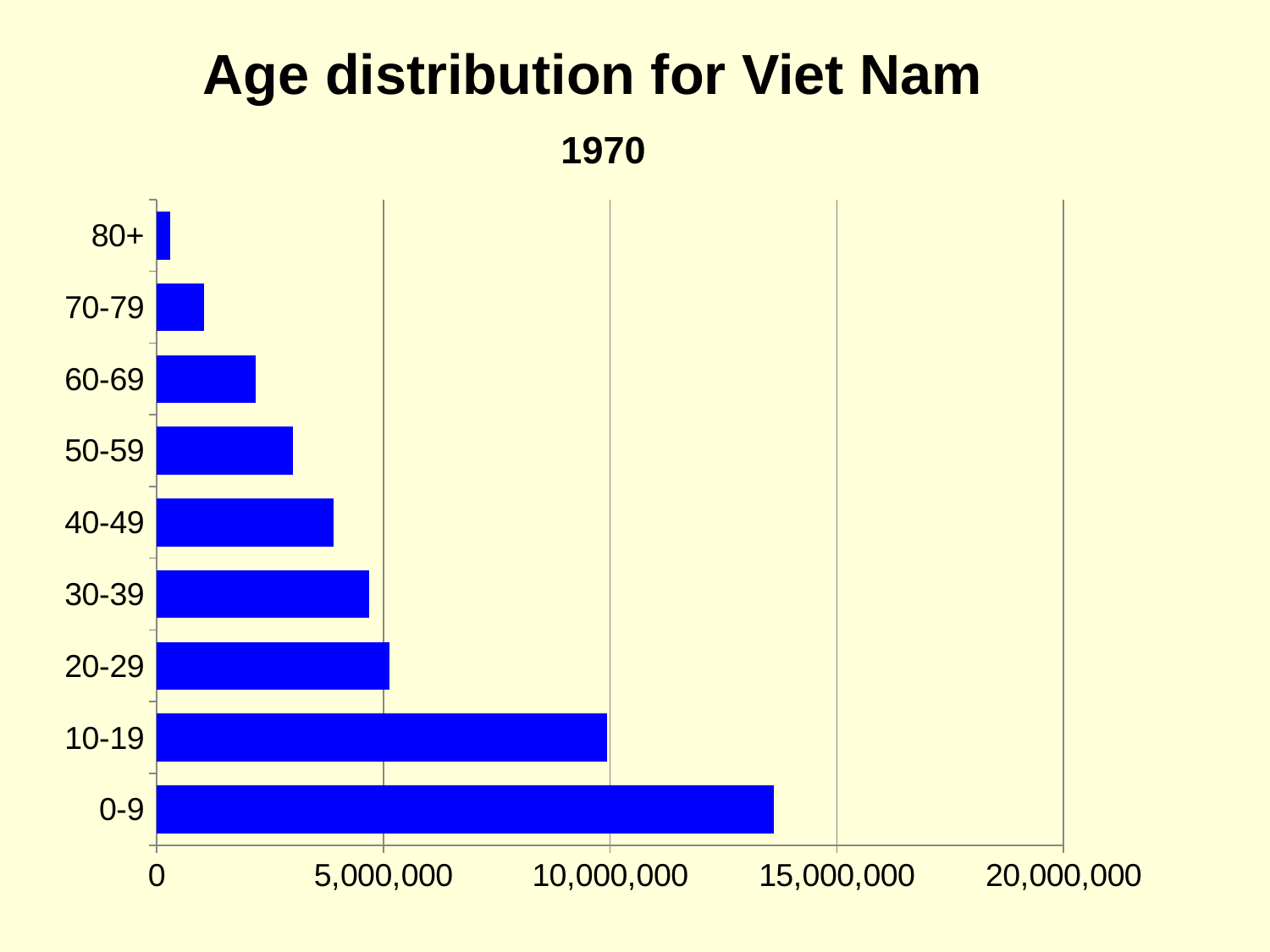

Age distribution for Viet Nam

### Chart: 1970

| Category | Series 1 |
|---|---|
| 0-9 | 13604000.0 |
| 10-19 | 9928000.0 |
| 20-29 | 5136000.0 |
| 30-39 | 4679000.0 |
| 40-49 | 3907000.0 |
| 50-59 | 3004000.0 |
| 60-69 | 2184000.0 |
| 70-79 | 1048000.0 |
| 80+ | 290000.0 |